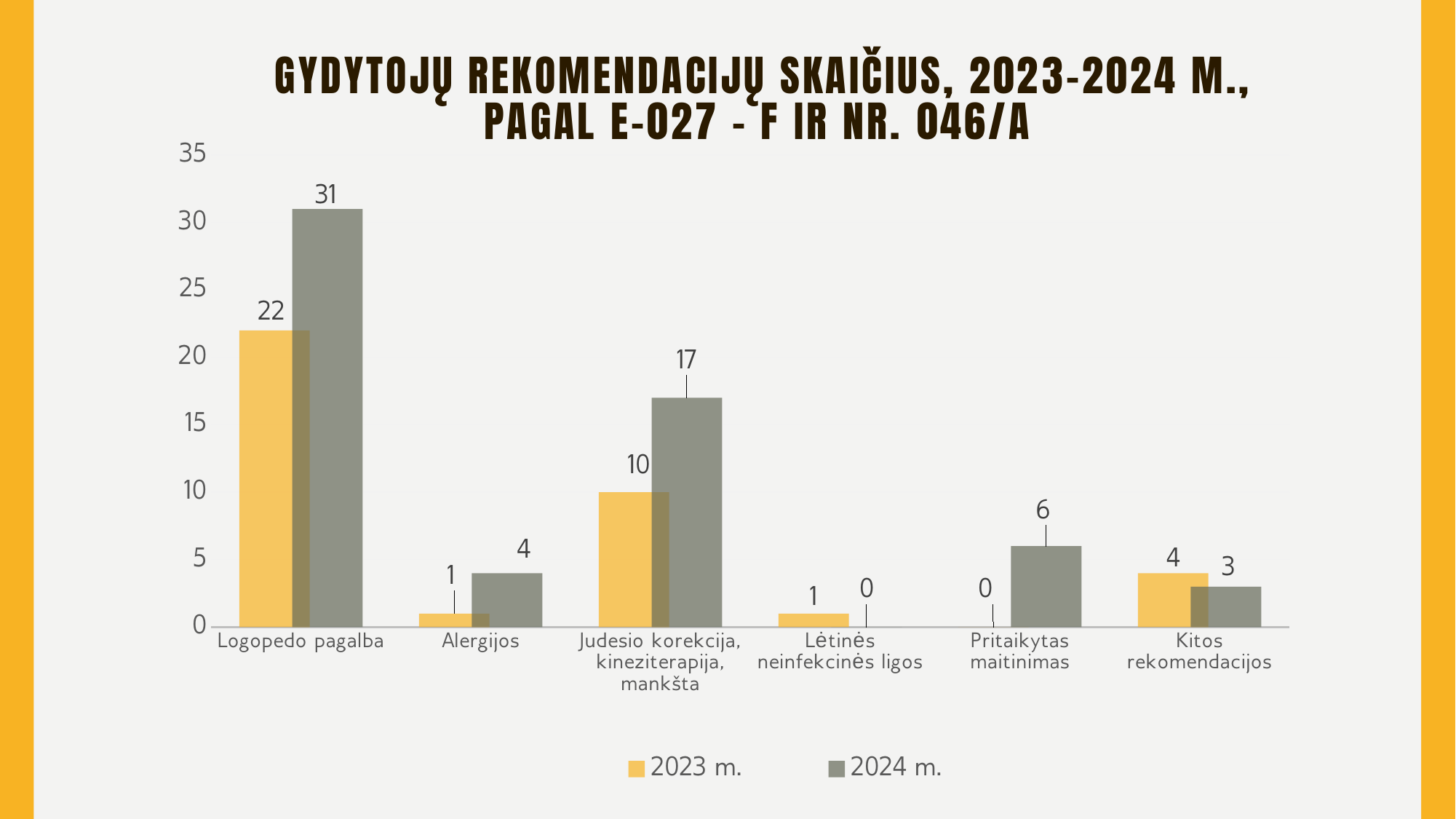

# Gydytojų rekomendacijų skaičius, 2023-2024 m., pagal E-027 – f ir nr. 046/a

### Chart

| Category | 2023 m. | 2024 m. |
|---|---|---|
| Logopedo pagalba | 22.0 | 31.0 |
| Alergijos | 1.0 | 4.0 |
| Judesio korekcija, kineziterapija, mankšta | 10.0 | 17.0 |
| Lėtinės neinfekcinės ligos | 1.0 | 0.0 |
| Pritaikytas maitinimas | 0.0 | 6.0 |
| Kitos rekomendacijos | 4.0 | 3.0 |